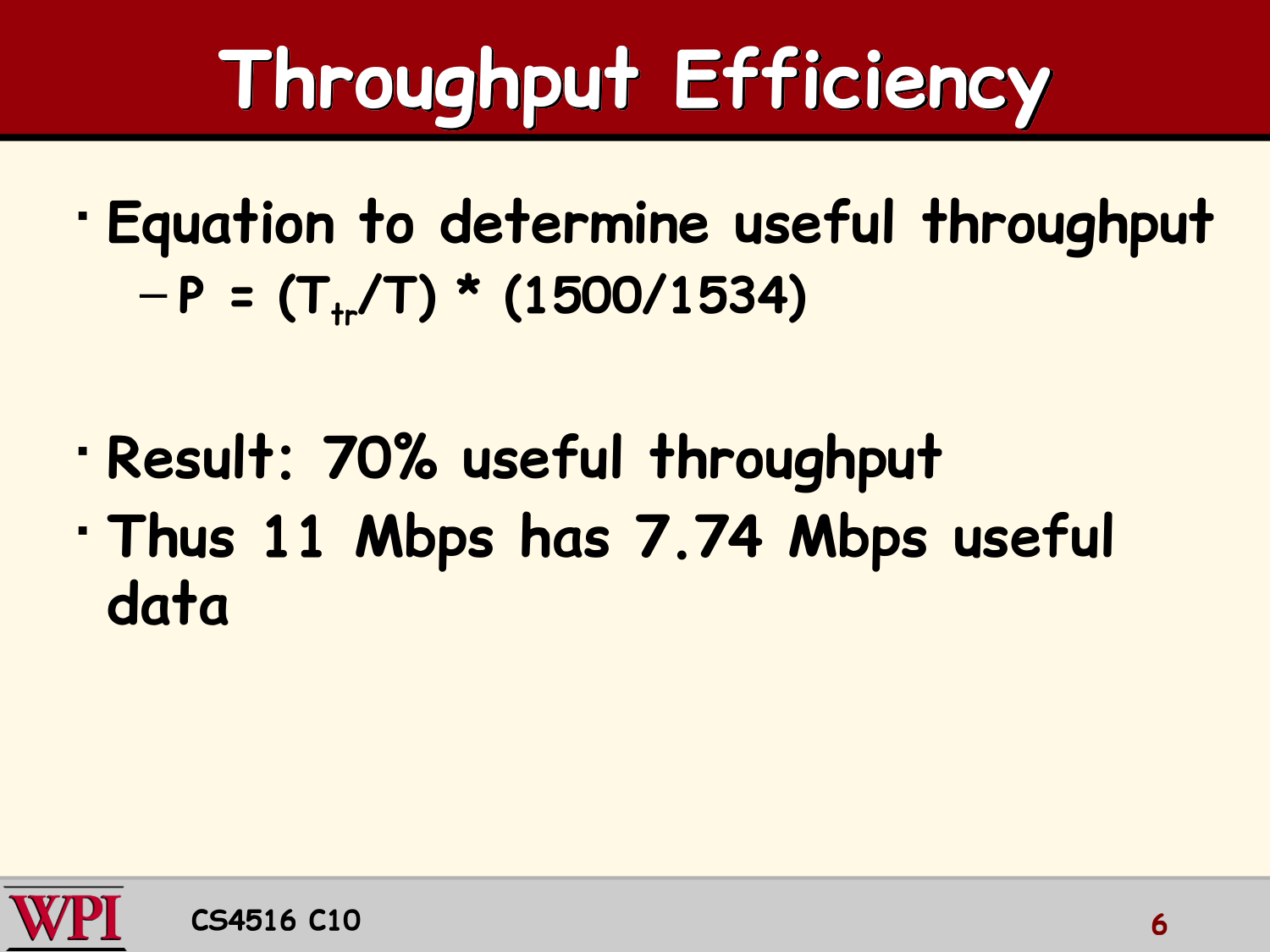

# Throughput Efficiency
Equation to determine useful throughput
P = (Ttr/T) * (1500/1534)

Result: 70% useful throughput
Thus 11 Mbps has 7.74 Mbps useful data

CS4516 C10
6